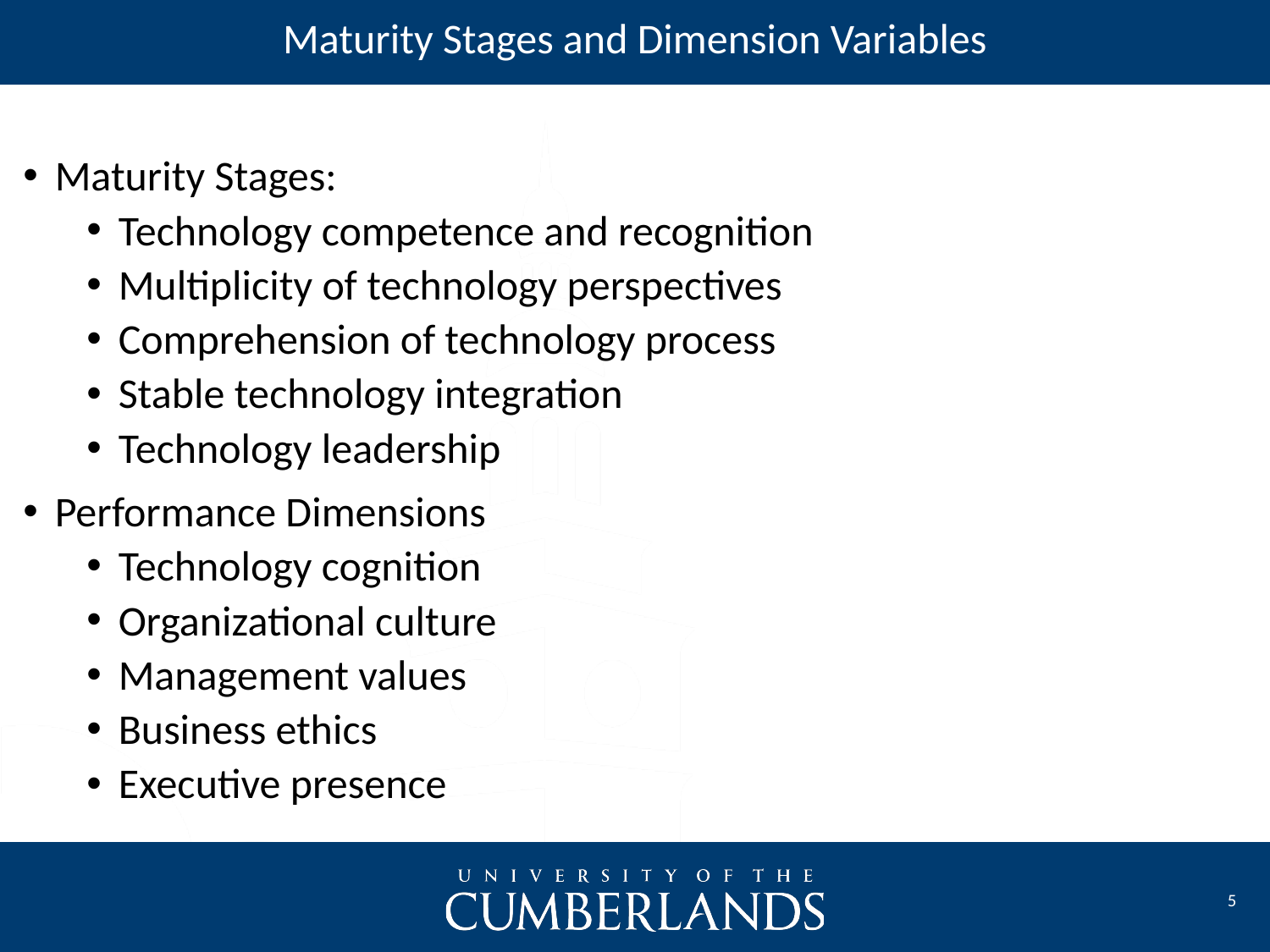

Maturity Stages and Dimension Variables
Maturity Stages:
Technology competence and recognition
Multiplicity of technology perspectives
Comprehension of technology process
Stable technology integration
Technology leadership
Performance Dimensions
Technology cognition
Organizational culture
Management values
Business ethics
Executive presence

5